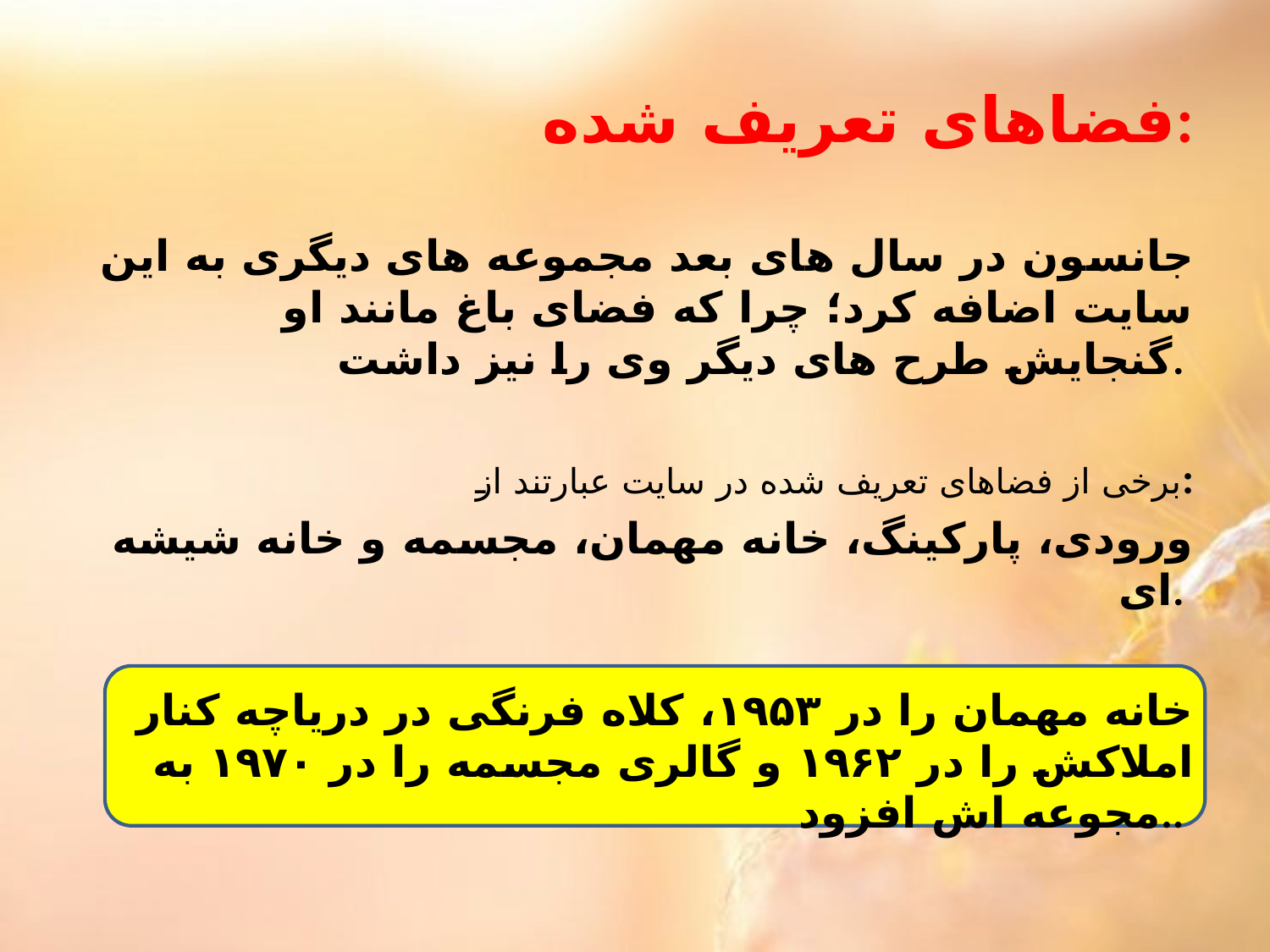

# فضاهای تعریف شده:
جانسون در سال های بعد مجموعه های دیگری به این سایت اضافه کرد؛ چرا که فضای باغ مانند او گنجایش طرح های دیگر وی را نیز داشت.

برخی از فضاهای تعریف شده در سایت عبارتند از:
 ورودی، پارکینگ، خانه مهمان، مجسمه و خانه شیشه ای.

خانه مهمان را در ۱۹۵۳، کلاه فرنگی در دریاچه کنار املاکش را در ۱۹۶۲ و گالری مجسمه را در ۱۹۷۰ به مجوعه اش افزود..